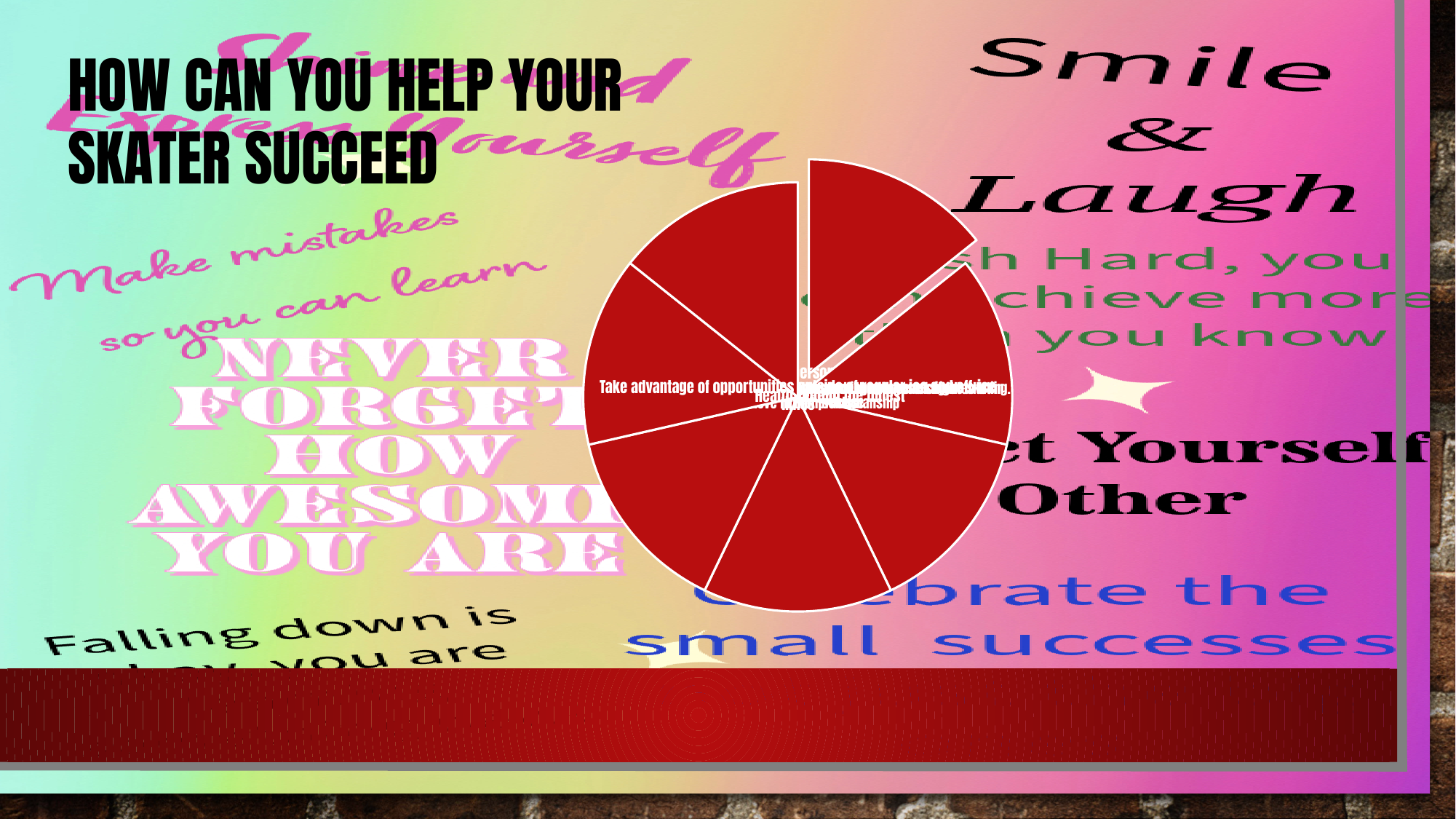

# How can you help your skater succeed
Encourage personal growth
Not to compare themselves with other skaters but use each other to motivate and support sportsmanship
Encourage proper etiquette on the ice. Respecting everyone’s right to train and not disrupt practice
Use their training time to the fullest
Recognize that there are entry levels throughout the stages of figure skating. Believe in themselves
Healthy Eating
Take advantage of opportunities outside of regular ice and off-ice times